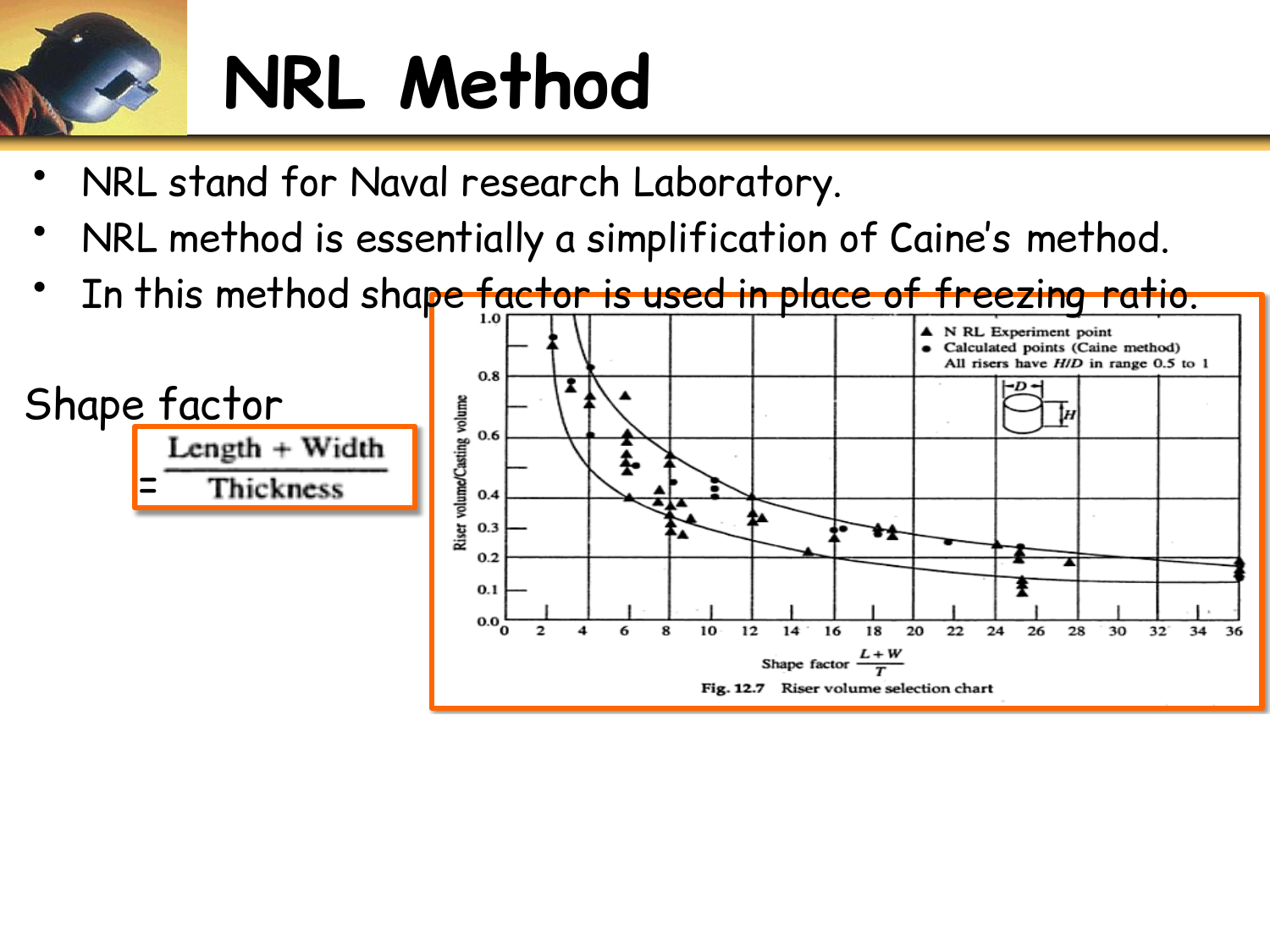

# NRL	Method

NRL stand for Naval research Laboratory.
NRL method is essentially a simplification of Caine’s method.
In this method shape factor is used in place of freezing ratio.

Shape factor

=